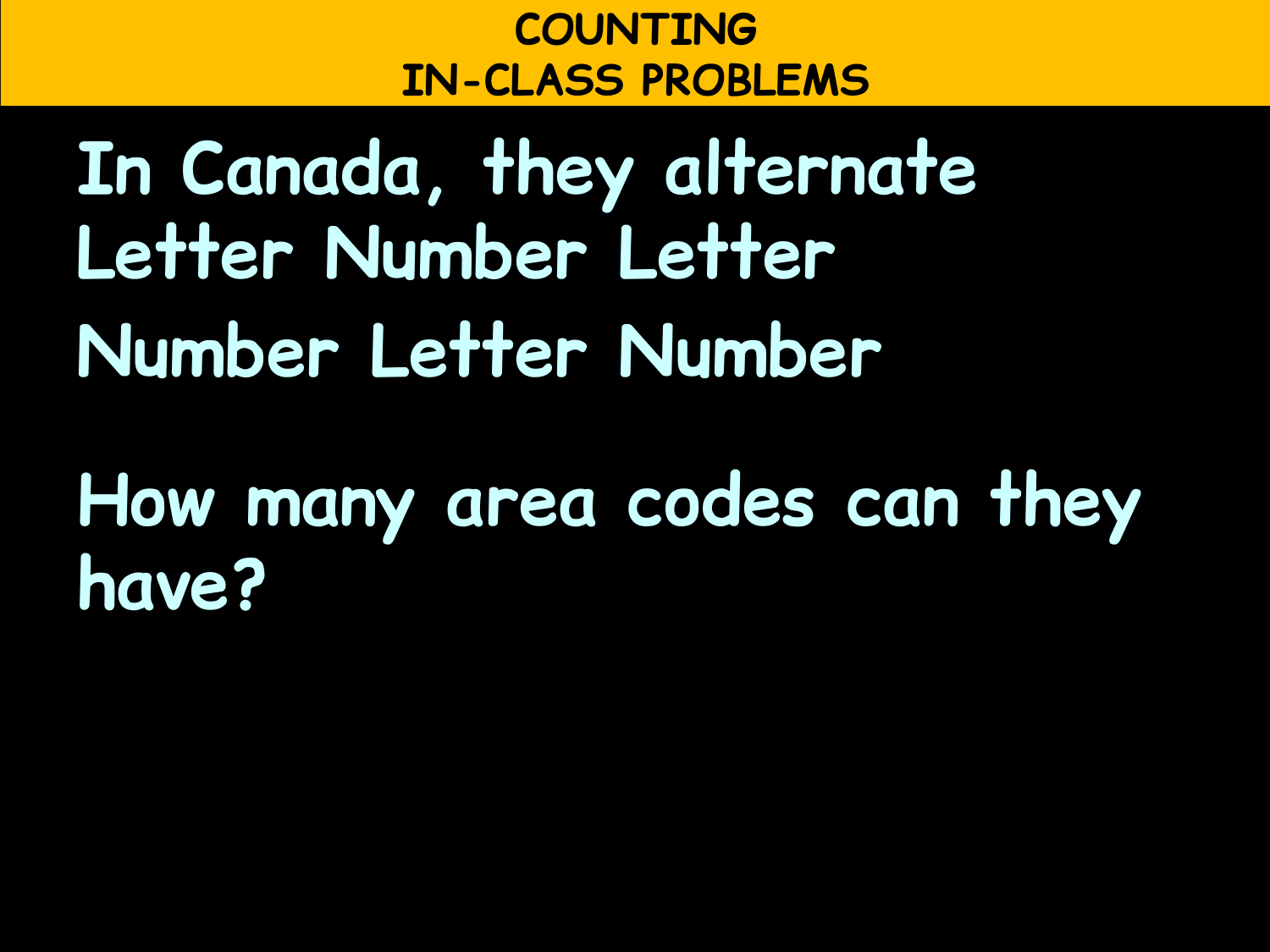

COUNTING
IN-CLASS PROBLEMS
In Canada, they alternate Letter Number Letter
Number Letter Number

How many area codes can they have?